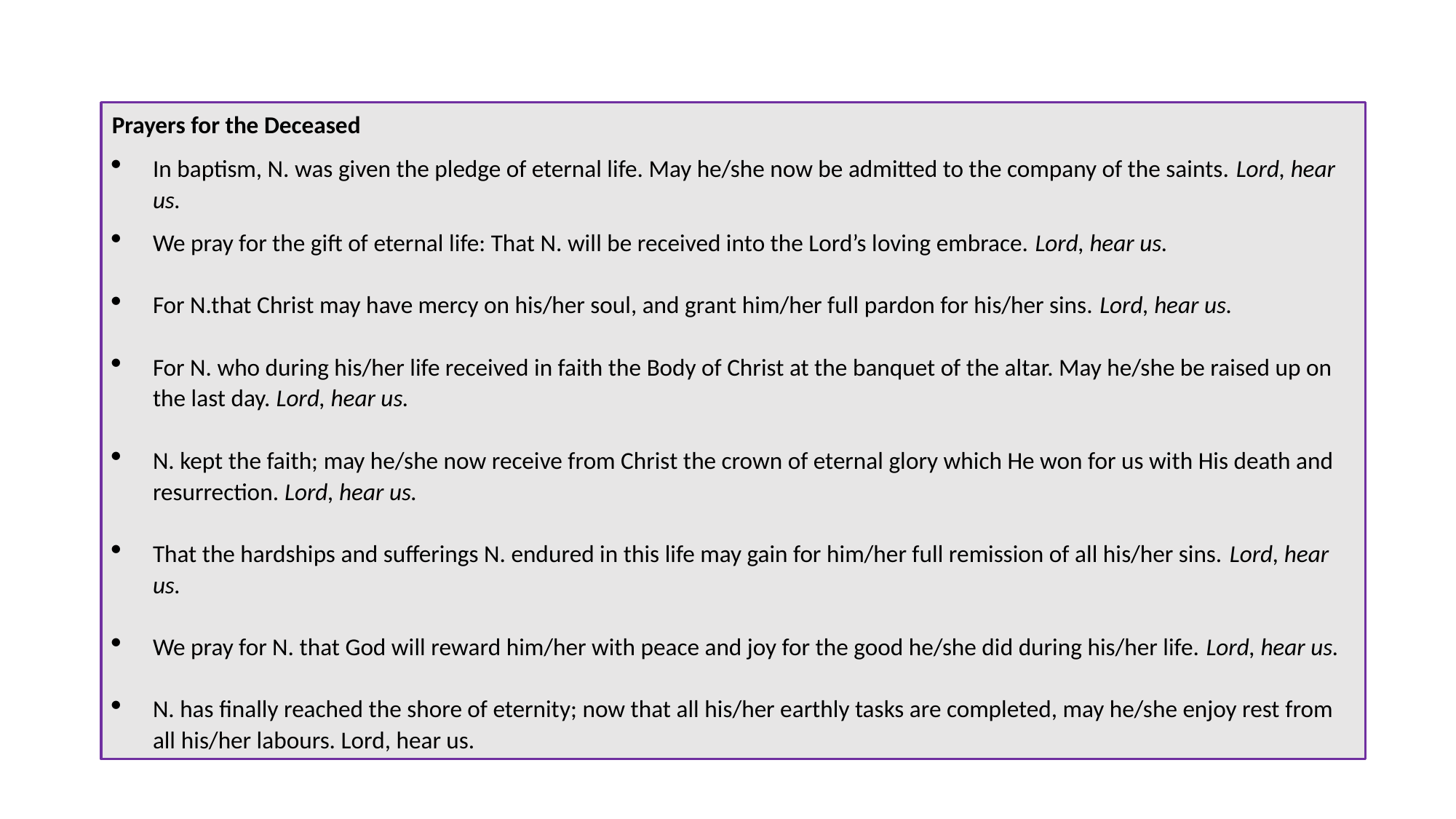

Prayers for the Deceased
In baptism, N. was given the pledge of eternal life. May he/she now be admitted to the company of the saints. Lord, hear us.
We pray for the gift of eternal life: That N. will be received into the Lord’s loving embrace. Lord, hear us.

For N.that Christ may have mercy on his/her soul, and grant him/her full pardon for his/her sins. Lord, hear us.

For N. who during his/her life received in faith the Body of Christ at the banquet of the altar. May he/she be raised up on the last day. Lord, hear us.

N. kept the faith; may he/she now receive from Christ the crown of eternal glory which He won for us with His death and resurrection. Lord, hear us.

That the hardships and sufferings N. endured in this life may gain for him/her full remission of all his/her sins. Lord, hear us.

We pray for N. that God will reward him/her with peace and joy for the good he/she did during his/her life. Lord, hear us.

N. has finally reached the shore of eternity; now that all his/her earthly tasks are completed, may he/she enjoy rest from all his/her labours. Lord, hear us.